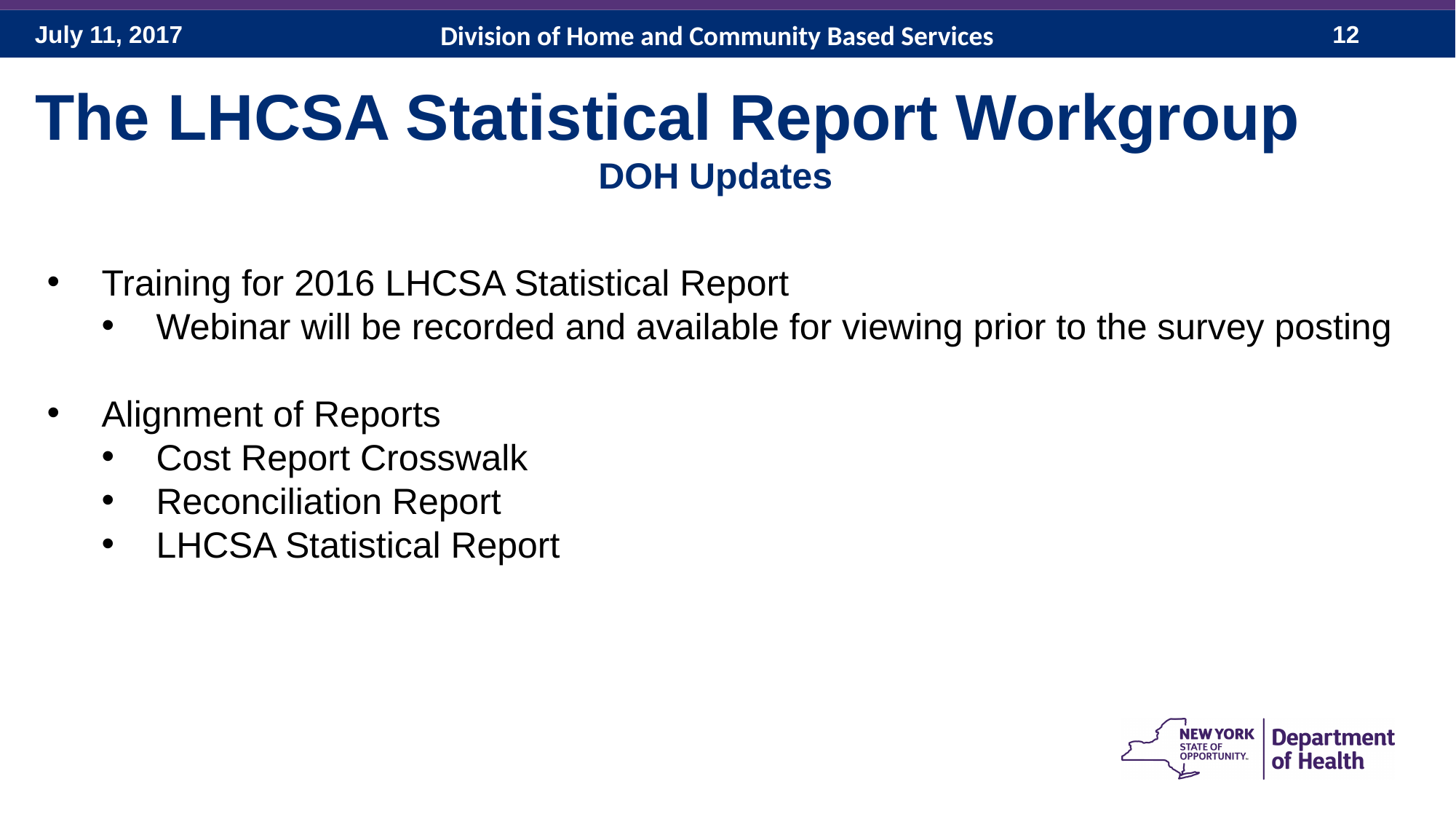

Division of Home and Community Based Services
The LHCSA Statistical Report Workgroup
DOH Updates

Training for 2016 LHCSA Statistical Report
Webinar will be recorded and available for viewing prior to the survey posting

Alignment of Reports
Cost Report Crosswalk
Reconciliation Report
LHCSA Statistical Report